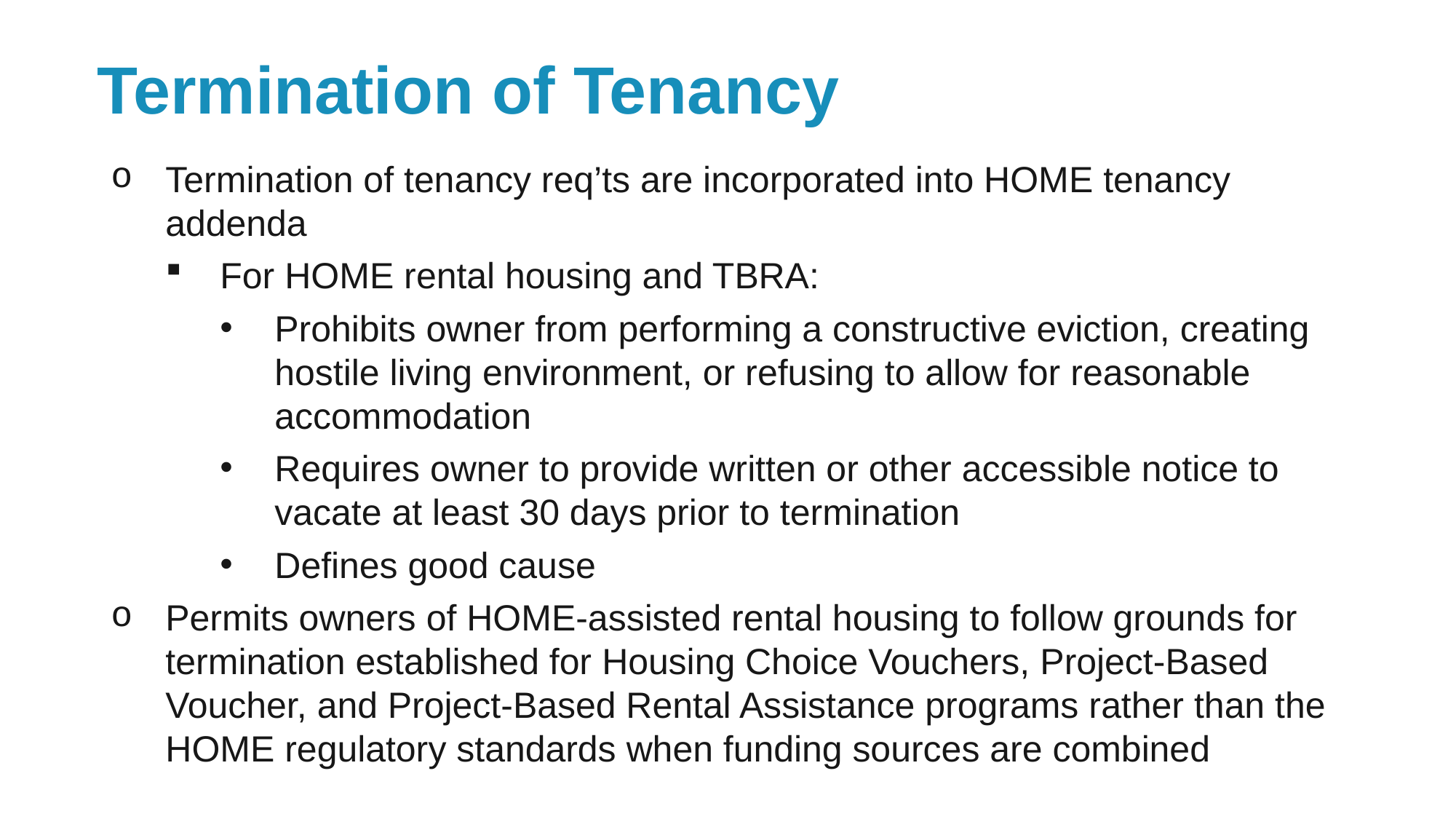

# Termination of Tenancy
Termination of tenancy req’ts are incorporated into HOME tenancy addenda
For HOME rental housing and TBRA:
Prohibits owner from performing a constructive eviction, creating hostile living environment, or refusing to allow for reasonable accommodation
Requires owner to provide written or other accessible notice to vacate at least 30 days prior to termination
Defines good cause
Permits owners of HOME-assisted rental housing to follow grounds for termination established for Housing Choice Vouchers, Project-Based Voucher, and Project-Based Rental Assistance programs rather than the HOME regulatory standards when funding sources are combined